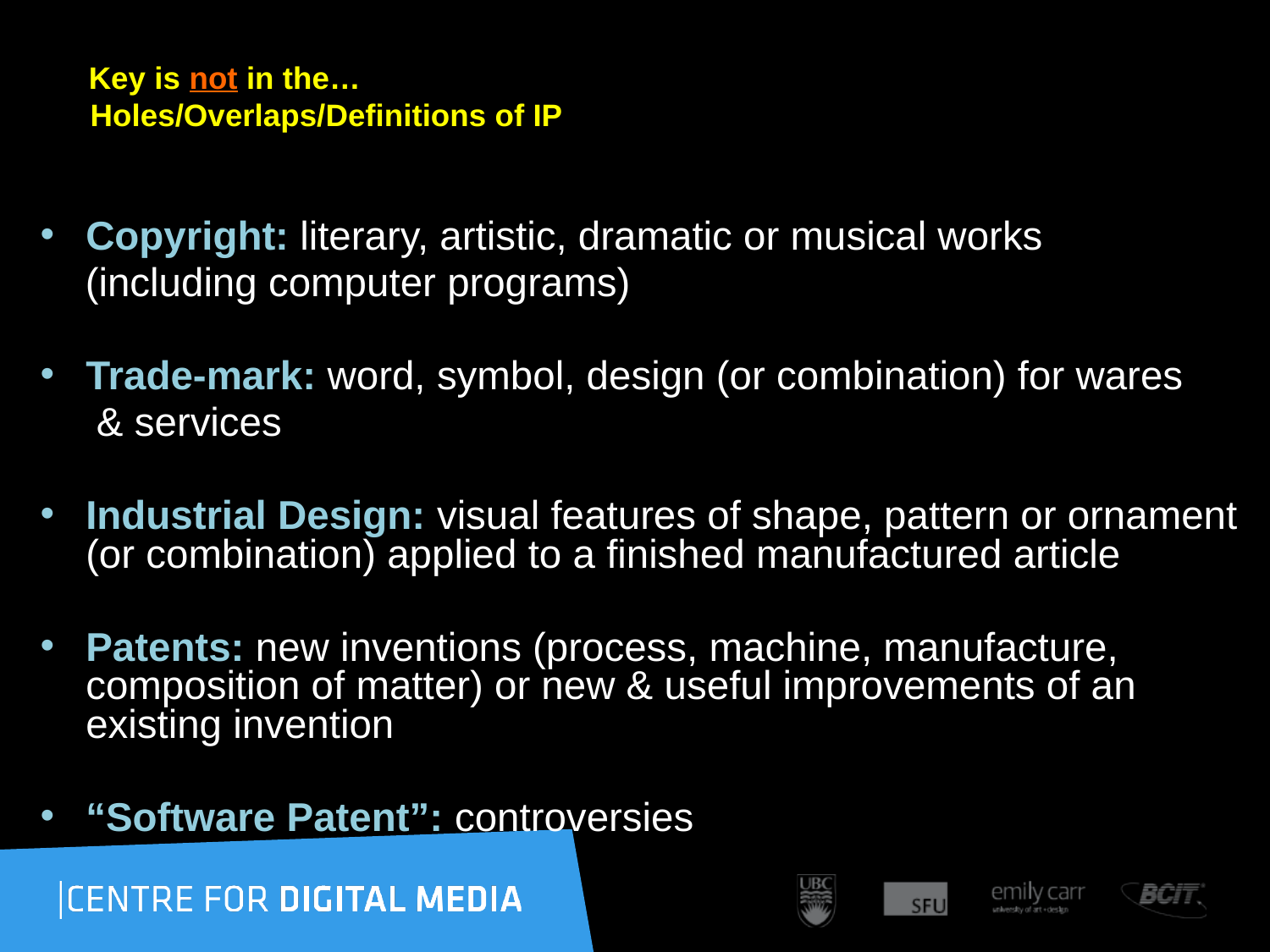

# Key is not in the… Holes/Overlaps/Definitions of IP
Copyright: literary, artistic, dramatic or musical works
    (including computer programs)

Trade-mark: word, symbol, design (or combination) for wares
     & services

Industrial Design: visual features of shape, pattern or ornament (or combination) applied to a finished manufactured article

Patents: new inventions (process, machine, manufacture, composition of matter) or new & useful improvements of an existing invention

“Software Patent”: controversies